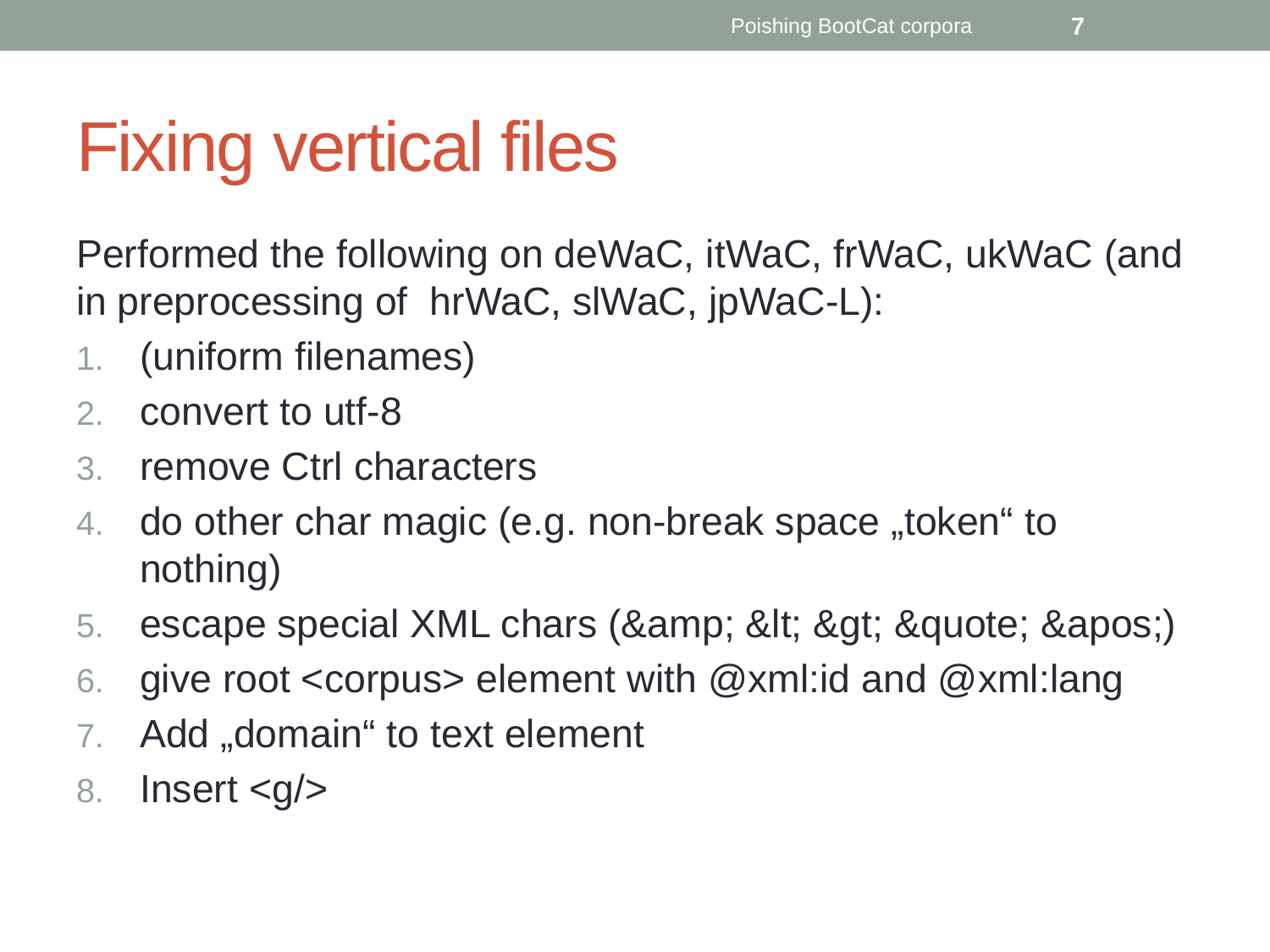

Poishing BootCat corpora
7
# Fixing vertical files
Performed the following on deWaC, itWaC, frWaC, ukWaC (and in preprocessing of  hrWaC, slWaC, jpWaC-L):
(uniform filenames)
convert to utf-8
remove Ctrl characters
do other char magic (e.g. non-break space „token“ to nothing)
escape special XML chars (&amp; &lt; &gt; &quote; &apos;)
give root <corpus> element with @xml:id and @xml:lang
Add „domain“ to text element
Insert <g/>